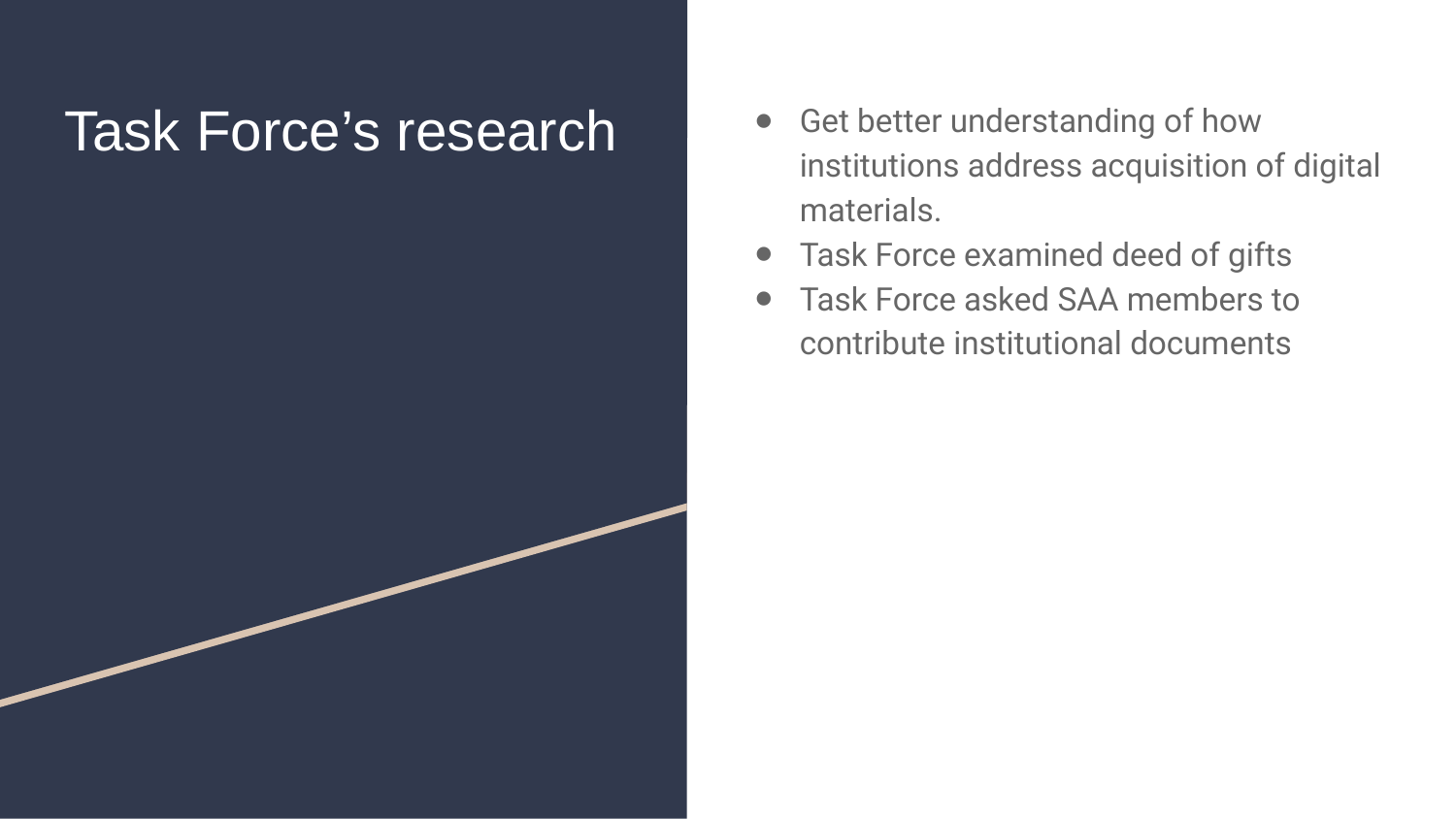

# Task Force’s research
Get better understanding of how institutions address acquisition of digital materials.
Task Force examined deed of gifts
Task Force asked SAA members to contribute institutional documents